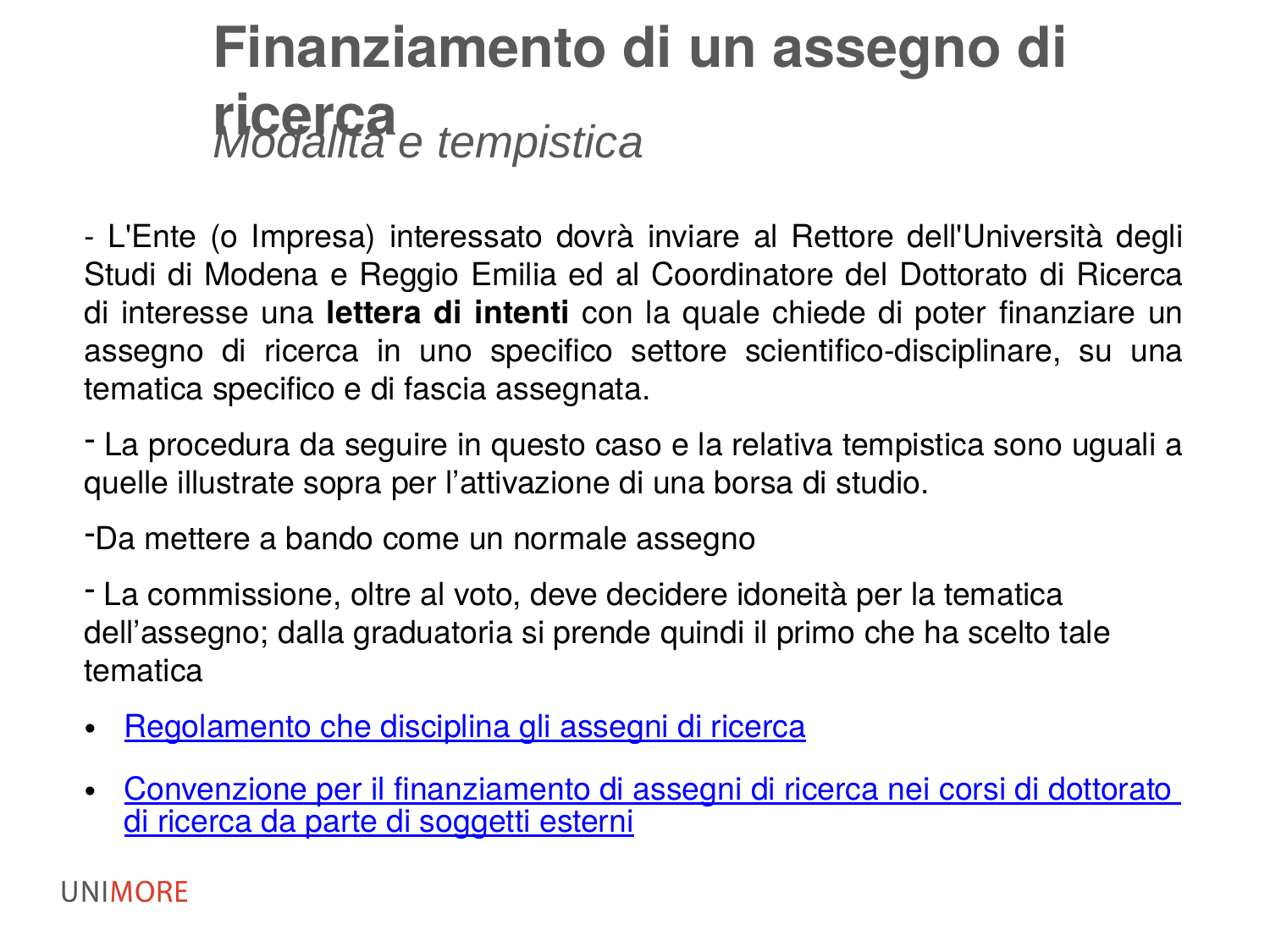

# Finanziamento di un assegno di ricerca
Modalità e tempistica
- L'Ente (o Impresa) interessato dovrà inviare al Rettore dell'Università degli Studi di Modena e Reggio Emilia ed al Coordinatore del Dottorato di Ricerca di interesse una lettera di intenti con la quale chiede di poter finanziare un assegno di ricerca in uno specifico settore scientifico-disciplinare, su una tematica specifico e di fascia assegnata.
 La procedura da seguire in questo caso e la relativa tempistica sono uguali a quelle illustrate sopra per l’attivazione di una borsa di studio.
Da mettere a bando come un normale assegno
 La commissione, oltre al voto, deve decidere idoneità per la tematica dell’assegno; dalla graduatoria si prende quindi il primo che ha scelto tale tematica
Regolamento che disciplina gli assegni di ricerca
Convenzione per il finanziamento di assegni di ricerca nei corsi di dottorato di ricerca da parte di soggetti esterni